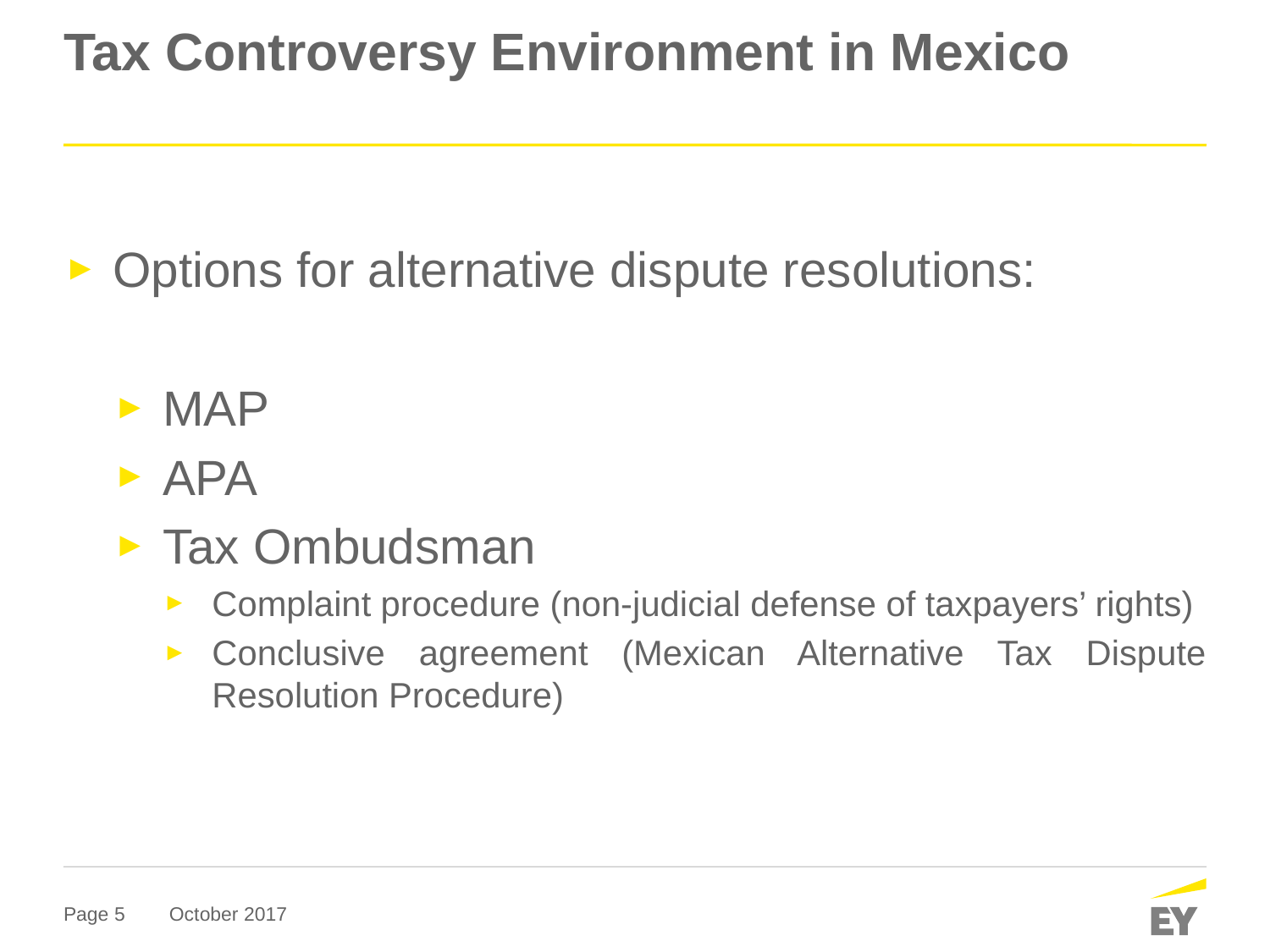

# Tax Controversy Environment in Mexico

Options for alternative dispute resolutions:

MAP
APA
Tax Ombudsman
Complaint procedure (non-judicial defense of taxpayers’ rights)
Conclusive agreement (Mexican Alternative Tax Dispute Resolution Procedure)

October 2017